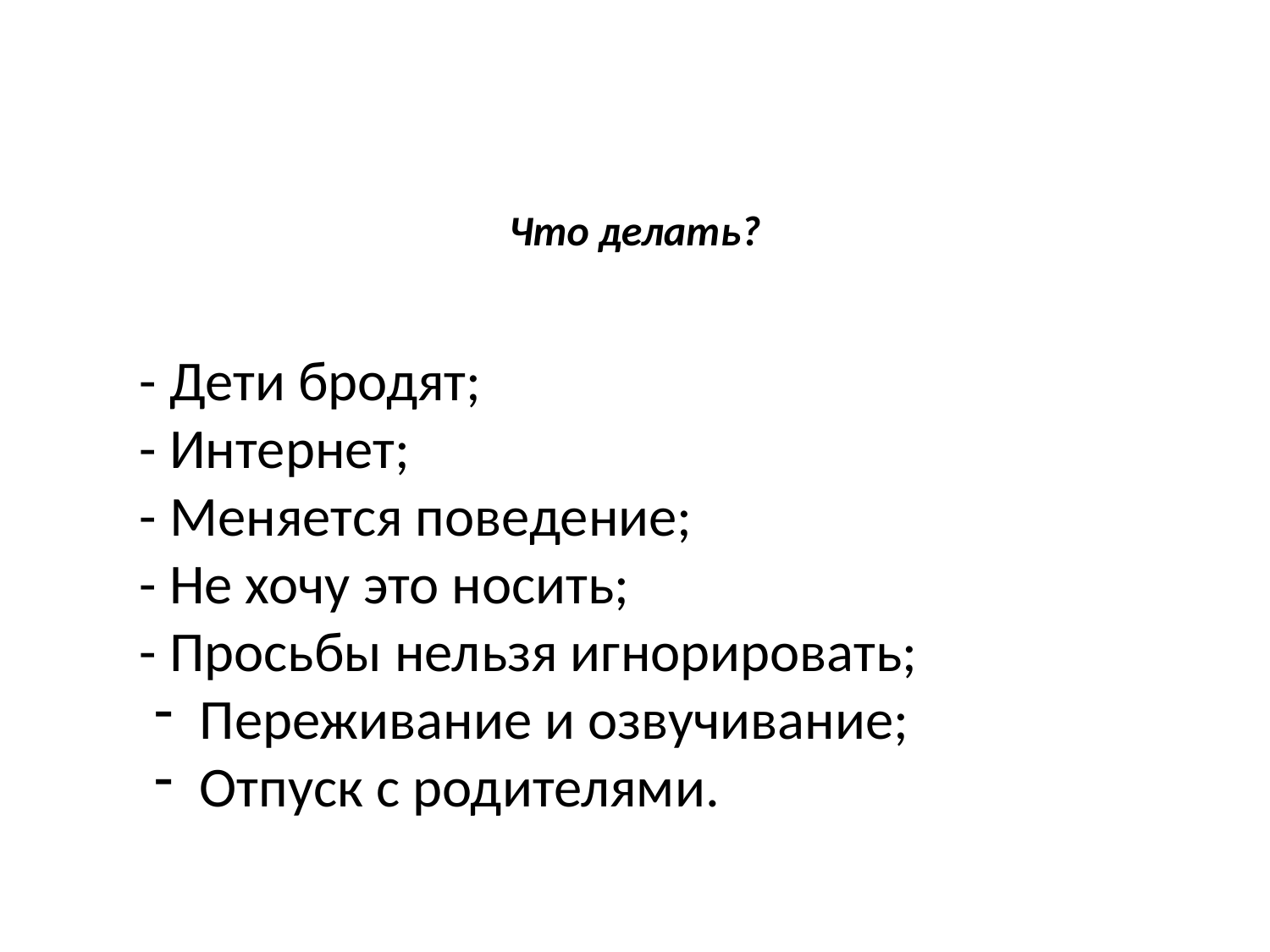

# Что делать?
- Дети бродят;
- Интернет;
- Меняется поведение;
- Не хочу это носить;
- Просьбы нельзя игнорировать;
Переживание и озвучивание;
Отпуск с родителями.